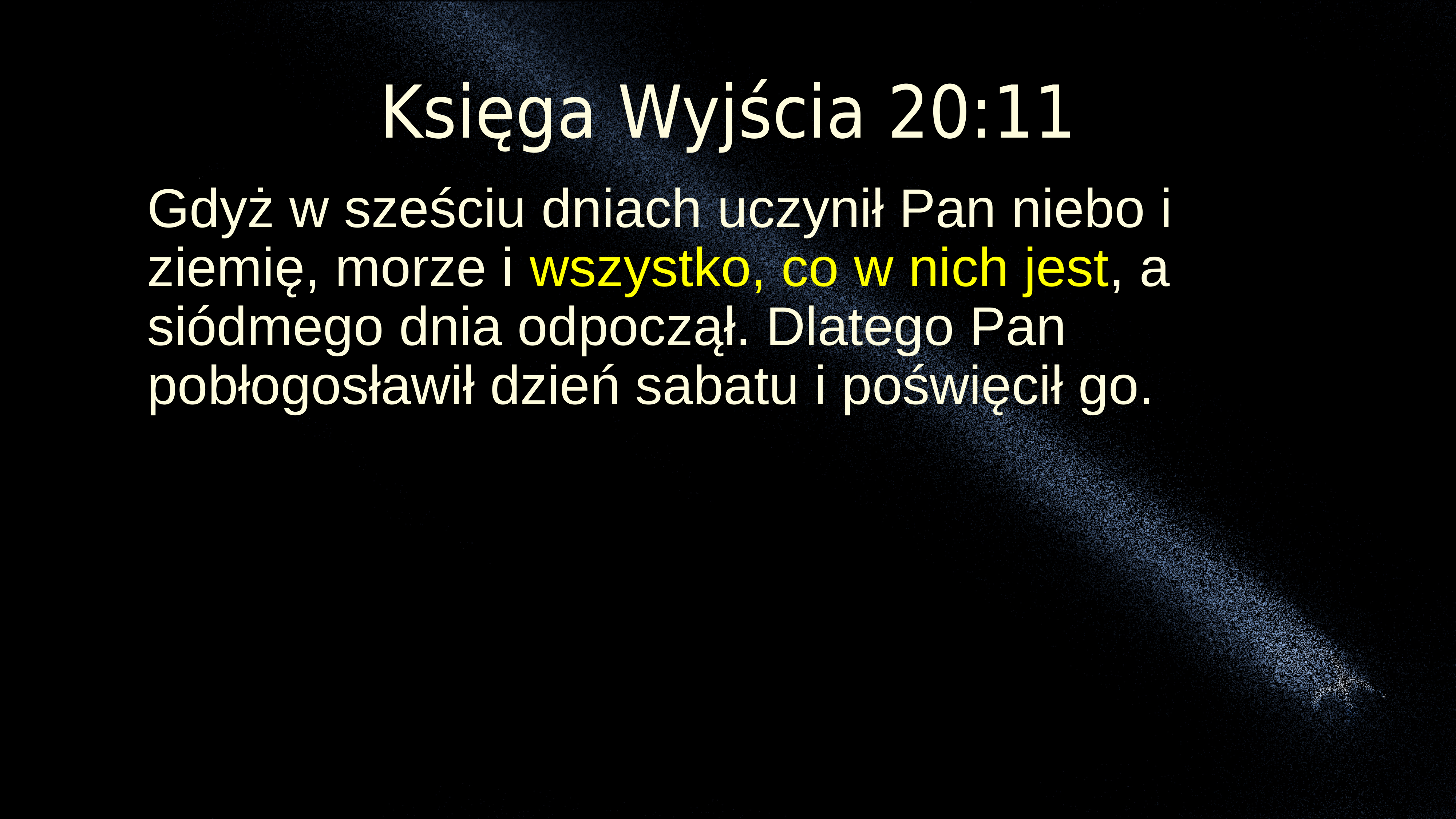

Księga Wyjścia 20:11
Gdyż w sześciu dniach uczynił Pan niebo i ziemię, morze i wszystko, co w nich jest, a siódmego dnia odpoczął. Dlatego Pan pobłogosławił dzień sabatu i poświęcił go.